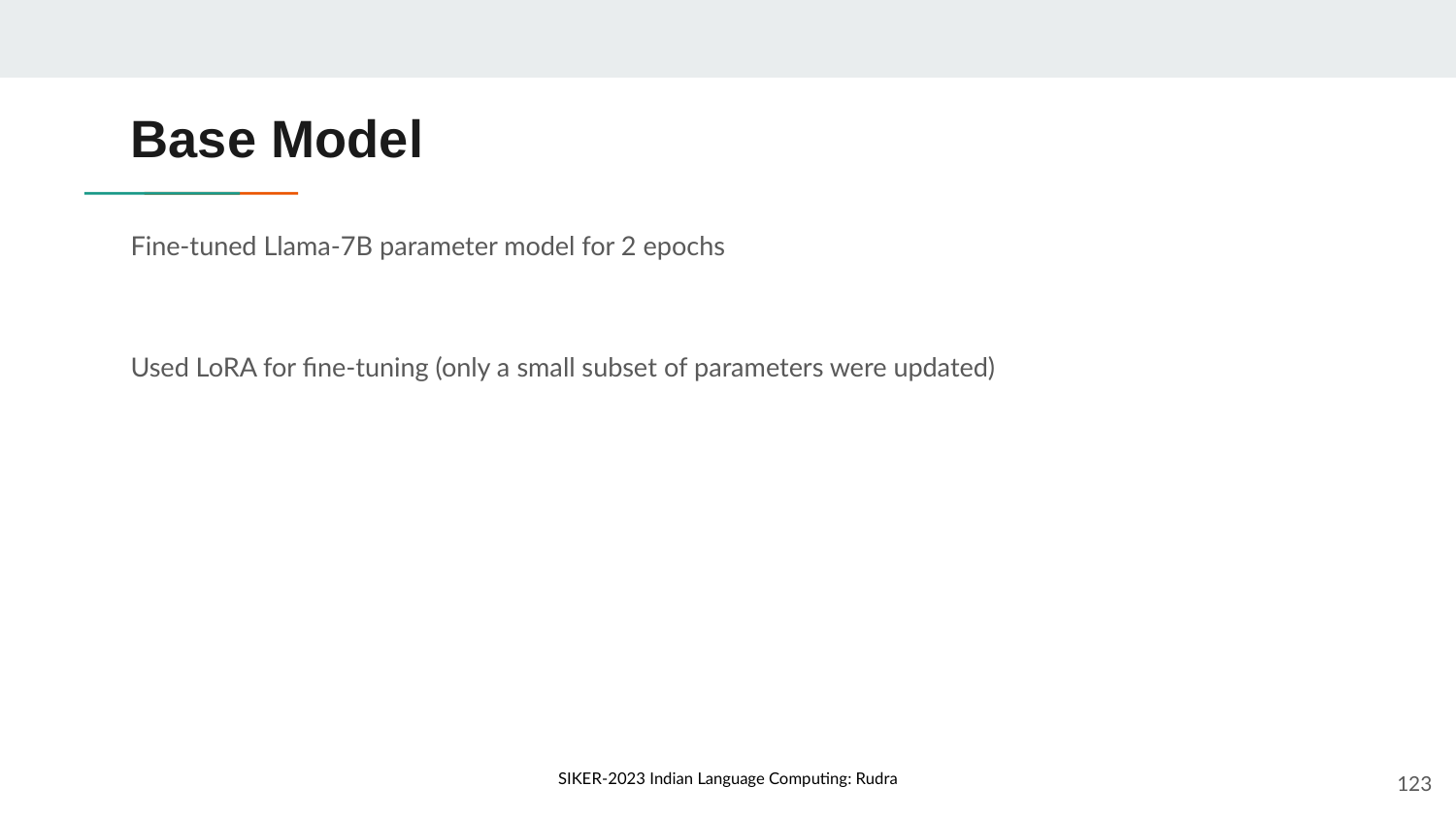

# Base Model
Fine-tuned Llama-7B parameter model for 2 epochs

Used LoRA for fine-tuning (only a small subset of parameters were updated)
123